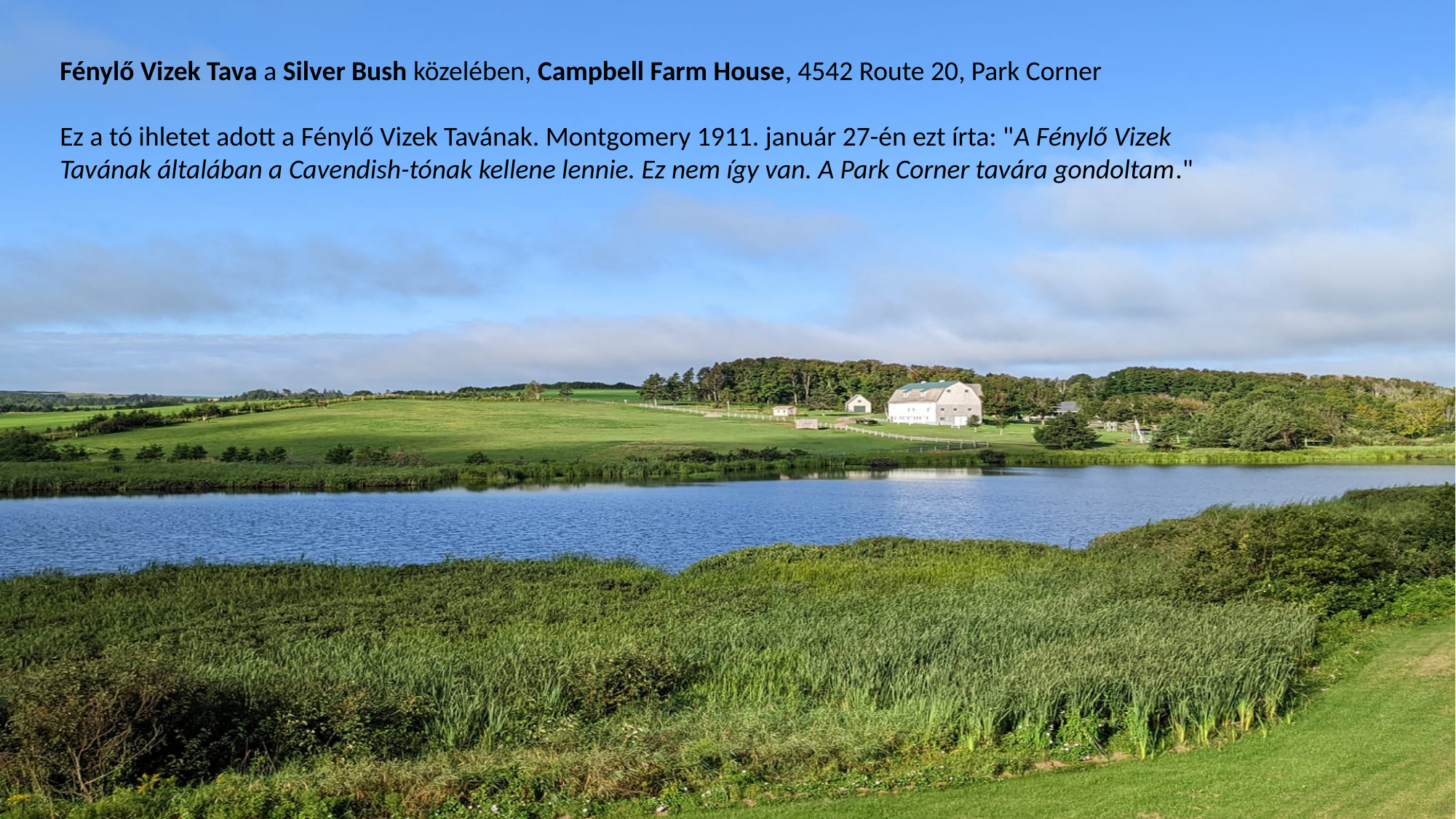

Fénylő Vizek Tava a Silver Bush közelében, Campbell Farm House, 4542 Route 20, Park Corner

Ez a tó ihletet adott a Fénylő Vizek Tavának. Montgomery 1911. január 27-én ezt írta: "A Fénylő Vizek Tavának általában a Cavendish-tónak kellene lennie. Ez nem így van. A Park Corner tavára gondoltam."